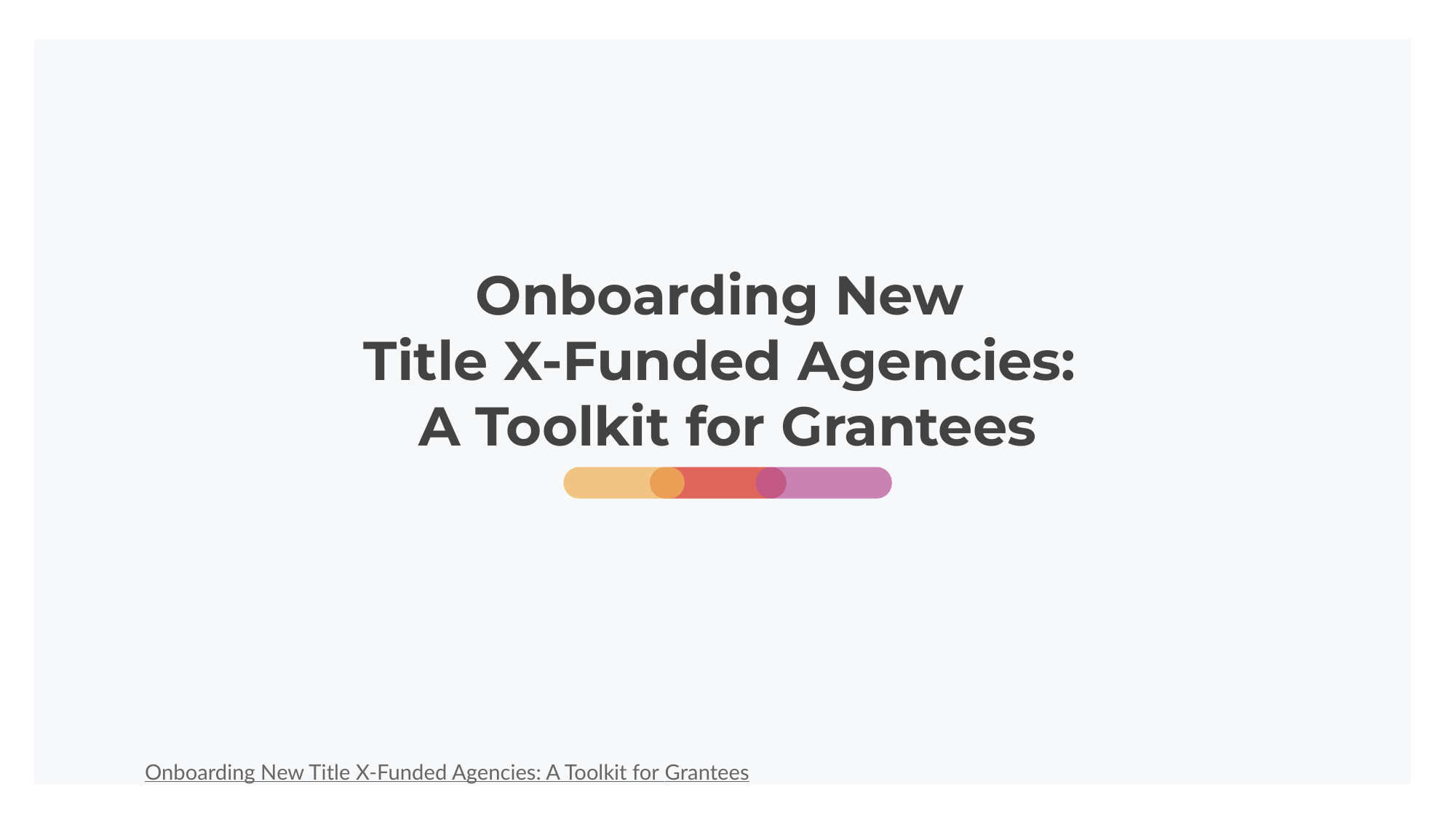

# Onboarding New Title X-Funded Agencies: A Toolkit for Grantees

Onboarding New Title X-Funded Agencies: A Toolkit for Grantees